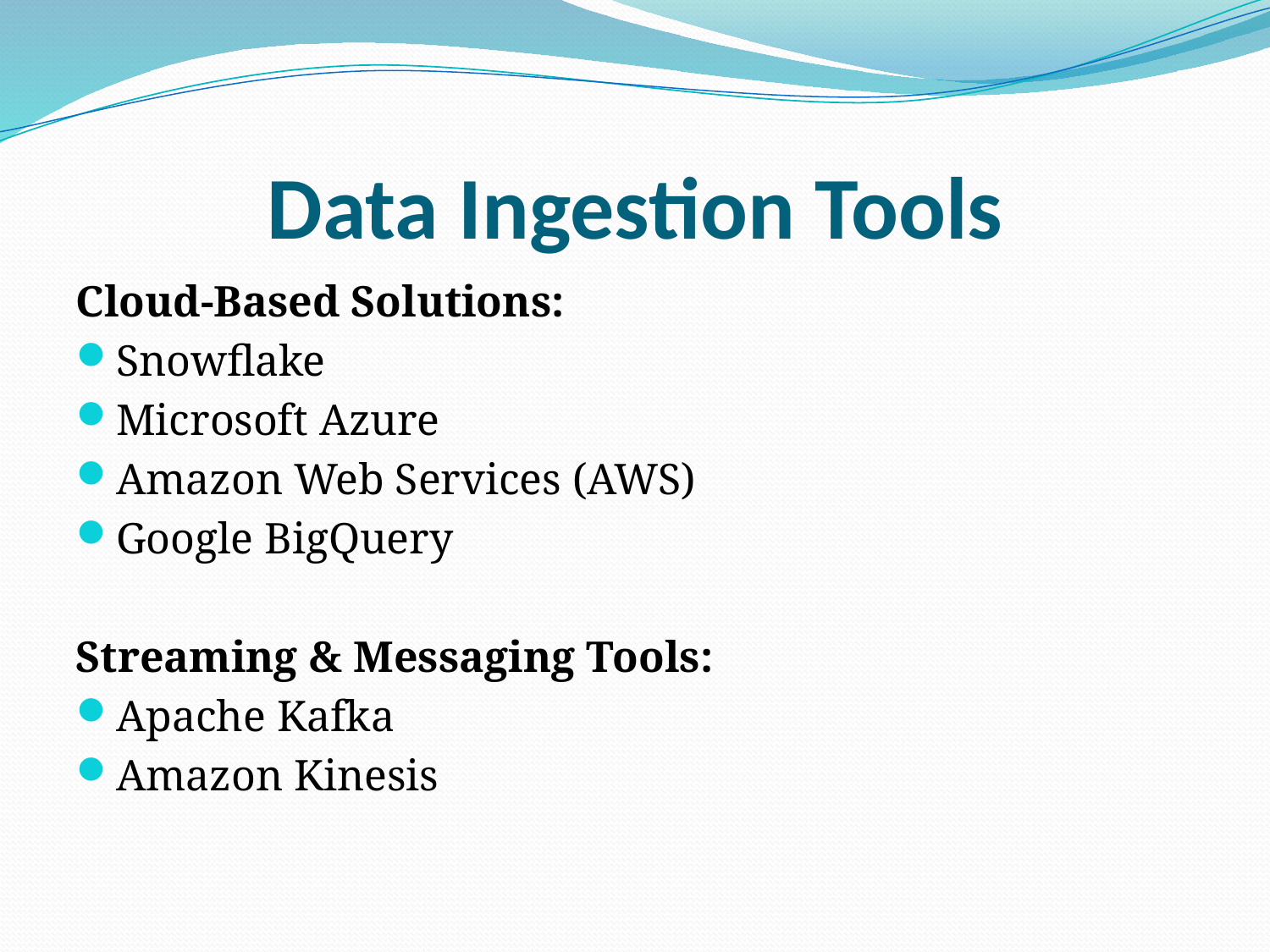

# Data Ingestion Tools
Cloud-Based Solutions:
Snowflake
Microsoft Azure
Amazon Web Services (AWS)
Google BigQuery

Streaming & Messaging Tools:
Apache Kafka
Amazon Kinesis